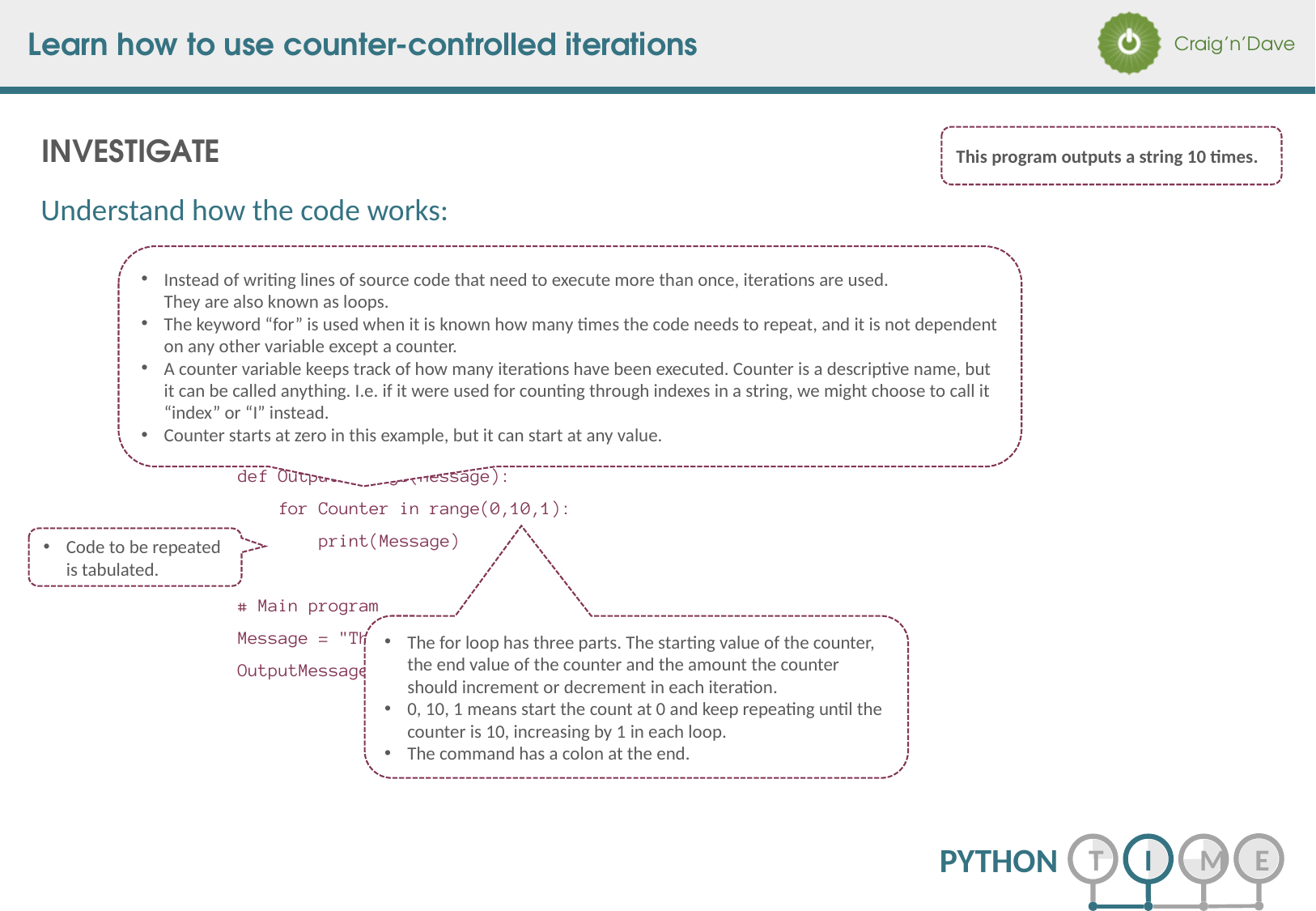

This program outputs a string 10 times.
Understand how the code works:

# Counter-controlled iterations

# Subroutine to demonstrate loops
def OutputMessage(Message):
    for Counter in range(0,10,1):
        print(Message)

# Main program
Message = "This is how you get code to repeat"
OutputMessage(Message)

Instead of writing lines of source code that need to execute more than once, iterations are used.
They are also known as loops.
The keyword “for” is used when it is known how many times the code needs to repeat, and it is not dependent on any other variable except a counter.
A counter variable keeps track of how many iterations have been executed. Counter is a descriptive name, but it can be called anything. I.e. if it were used for counting through indexes in a string, we might choose to call it “index” or “I” instead.
Counter starts at zero in this example, but it can start at any value.
Code to be repeated is tabulated.
The for loop has three parts. The starting value of the counter, the end value of the counter and the amount the counter should increment or decrement in each iteration.
0, 10, 1 means start the count at 0 and keep repeating until the counter is 10, increasing by 1 in each loop.
The command has a colon at the end.